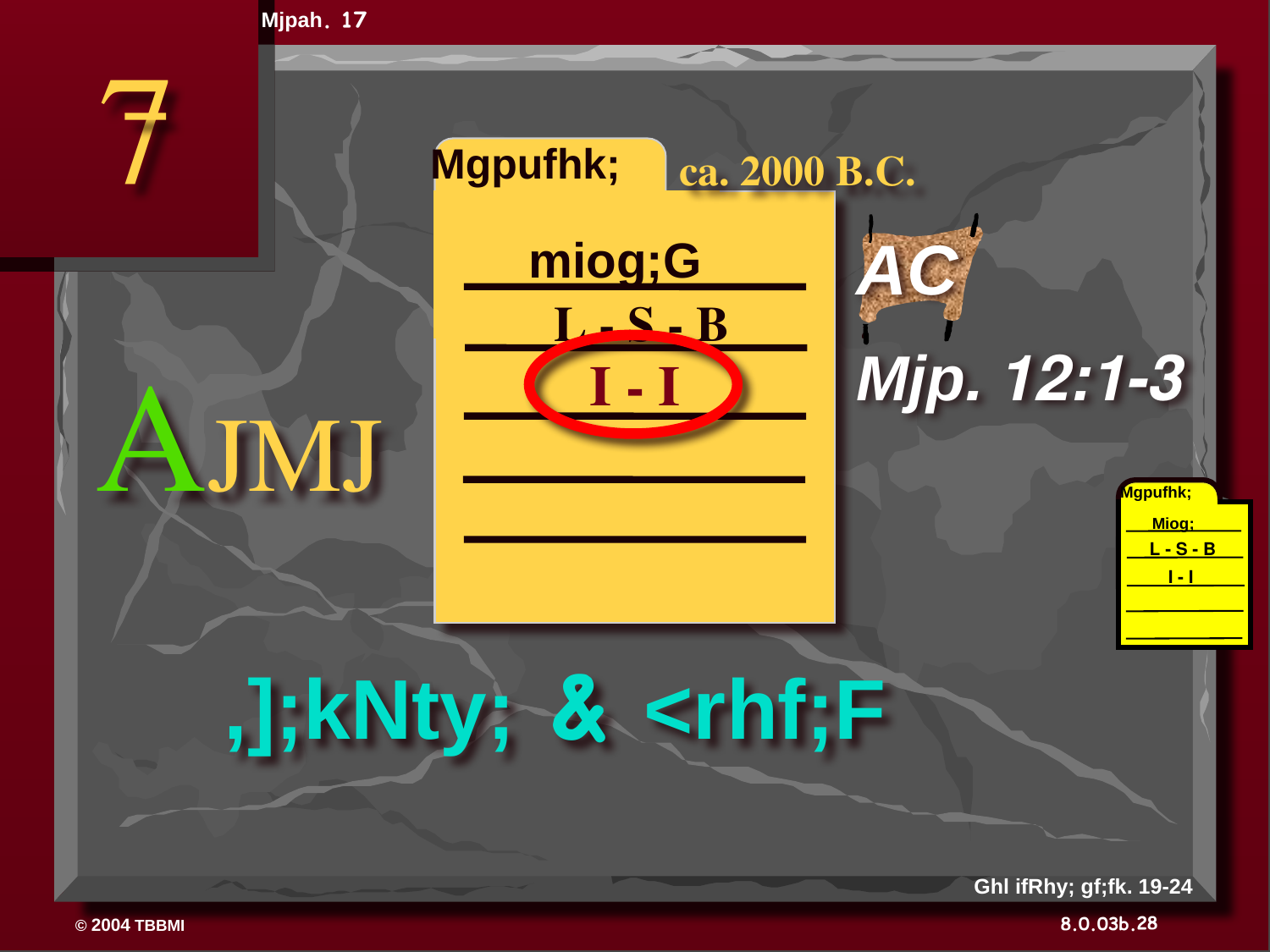

Mjpah. 17

7

Mgpufhk;
ABRAHAM
ca. 2000 B.C.

AC
miog;G
L - S - B

AJMJ

Mjp. 12:1-3

I - I

Mgpufhk;

Miog;

L - S - B

I - I

,];kNty; & <rhf;F
Ghl ifRhy; gf;fk. 19-24

28